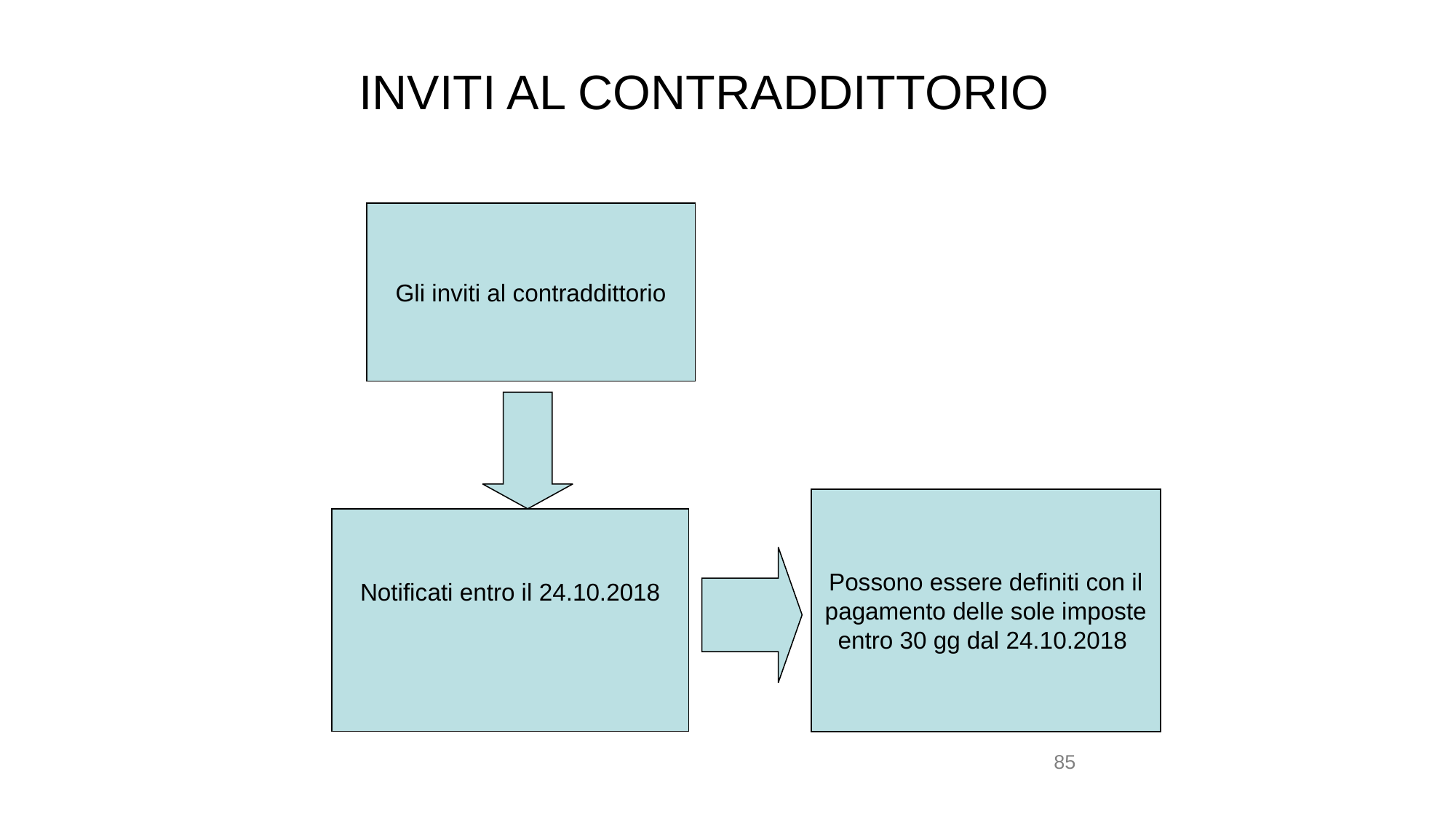

# INVITI AL CONTRADDITTORIO

Gli inviti al contraddittorio

Possono essere definiti con il
pagamento delle sole imposte
entro 30 gg dal 24.10.2018
Notificati entro il 24.10.2018

85